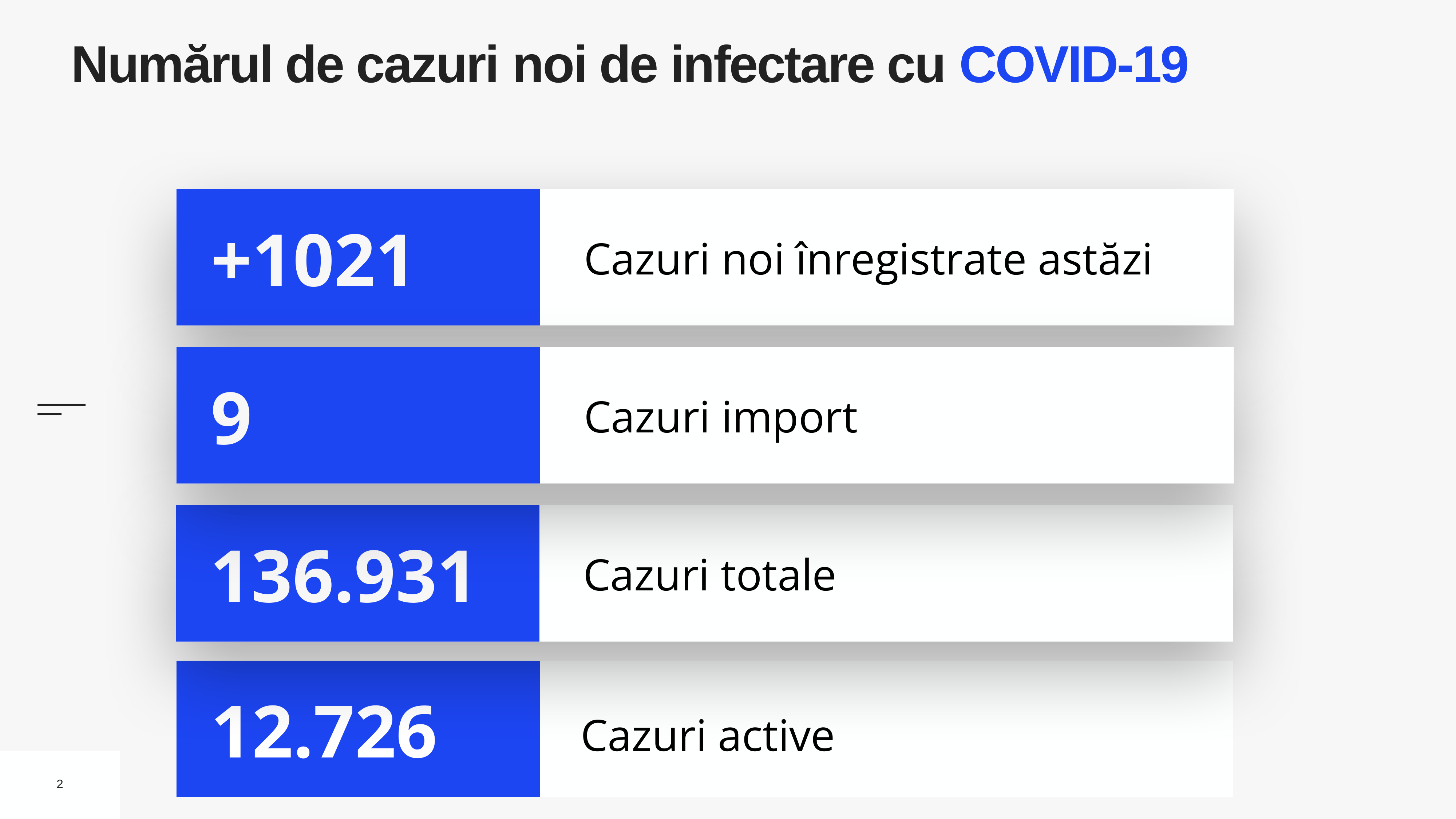

# Numărul de cazuri noi de infectare cu COVID-19

Cazuri noi înregistrate astăzi

+1021

Cazuri import

9

Cazuri totale

136.931

Cazuri active

12.726
2